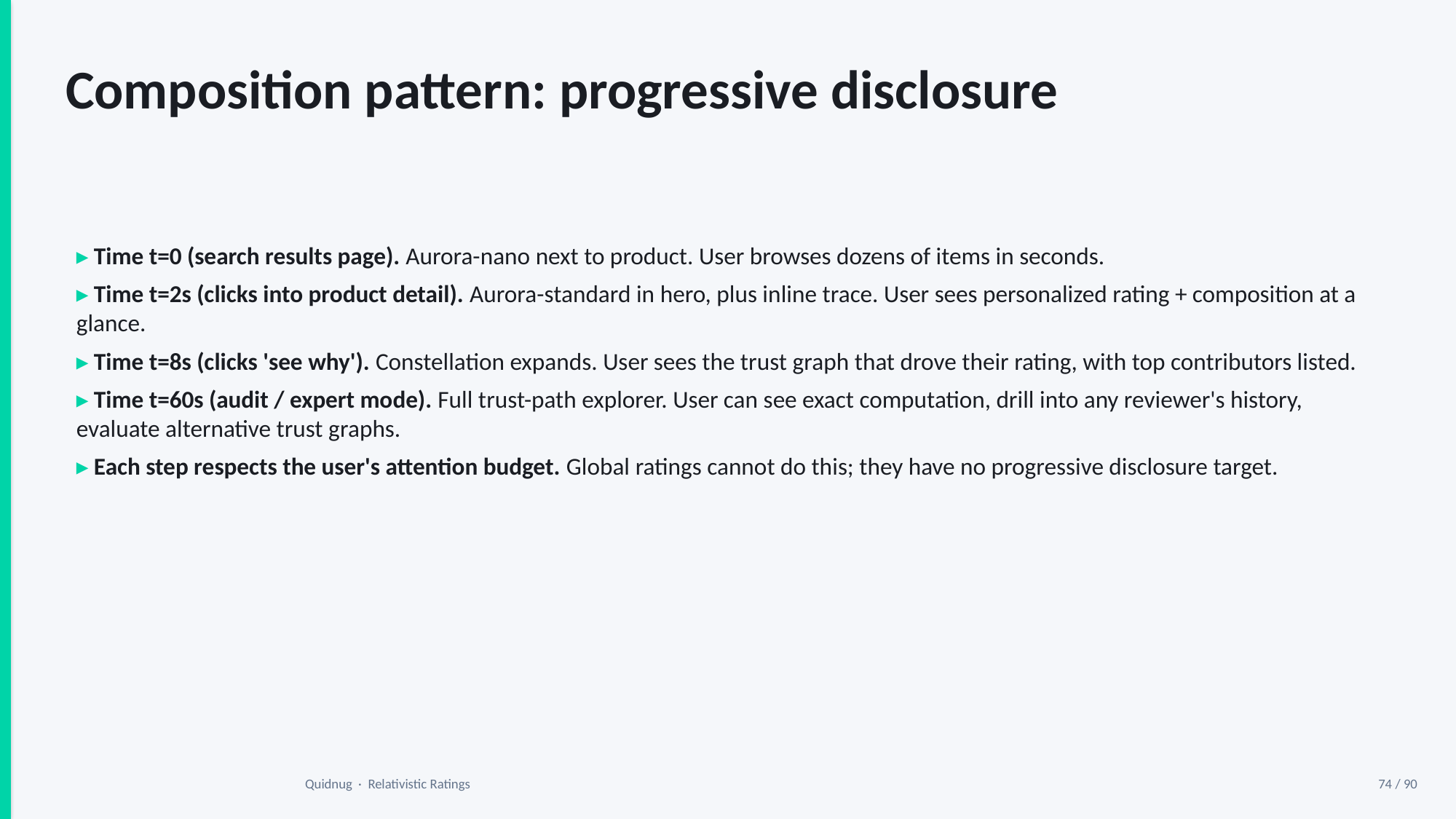

Composition pattern: progressive disclosure
▸ Time t=0 (search results page). Aurora-nano next to product. User browses dozens of items in seconds.
▸ Time t=2s (clicks into product detail). Aurora-standard in hero, plus inline trace. User sees personalized rating + composition at a glance.
▸ Time t=8s (clicks 'see why'). Constellation expands. User sees the trust graph that drove their rating, with top contributors listed.
▸ Time t=60s (audit / expert mode). Full trust-path explorer. User can see exact computation, drill into any reviewer's history, evaluate alternative trust graphs.
▸ Each step respects the user's attention budget. Global ratings cannot do this; they have no progressive disclosure target.
Quidnug  ·  Relativistic Ratings
74 / 90